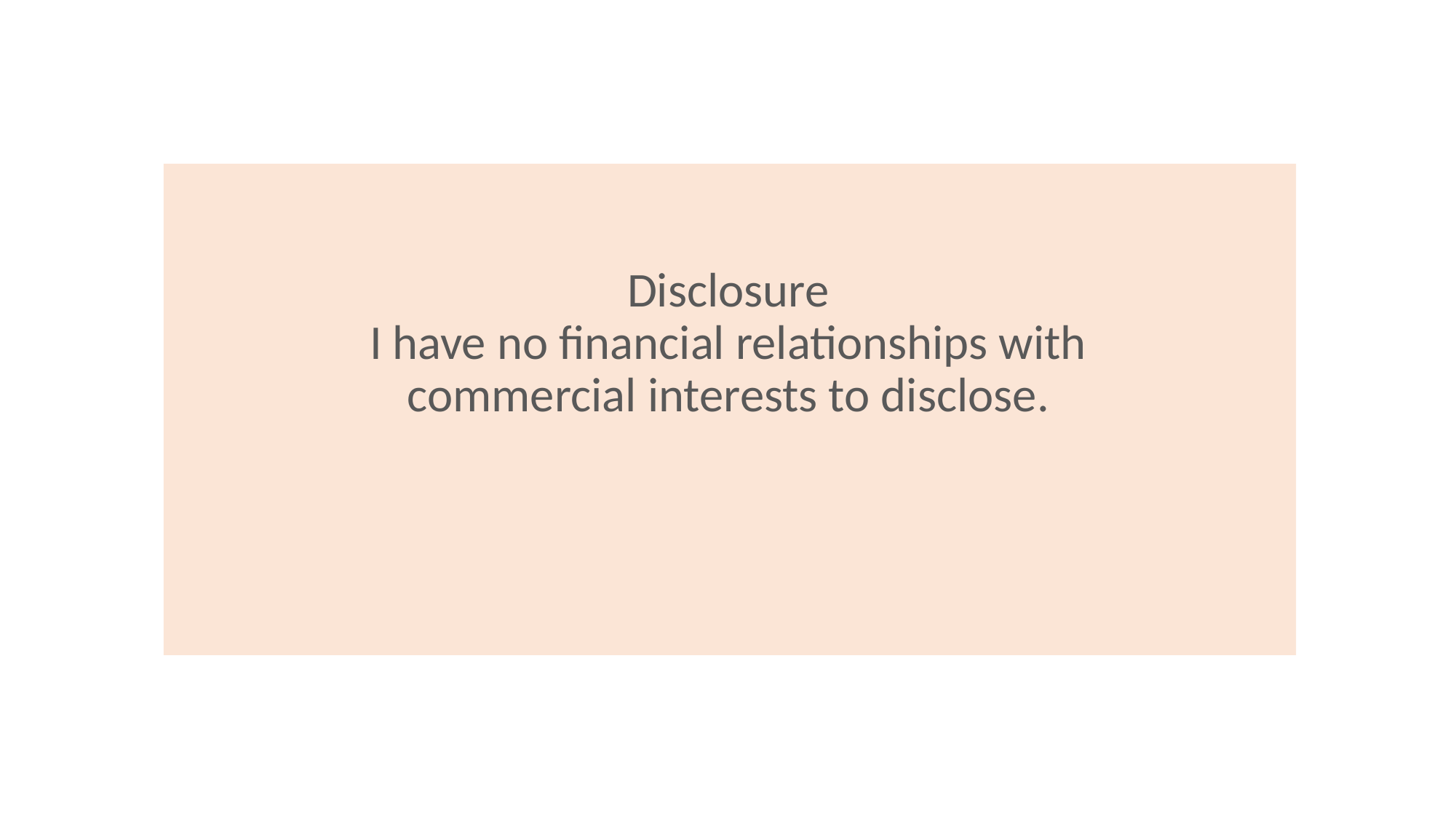

# Disclosure I have no financial relationships with commercial interests to disclose.